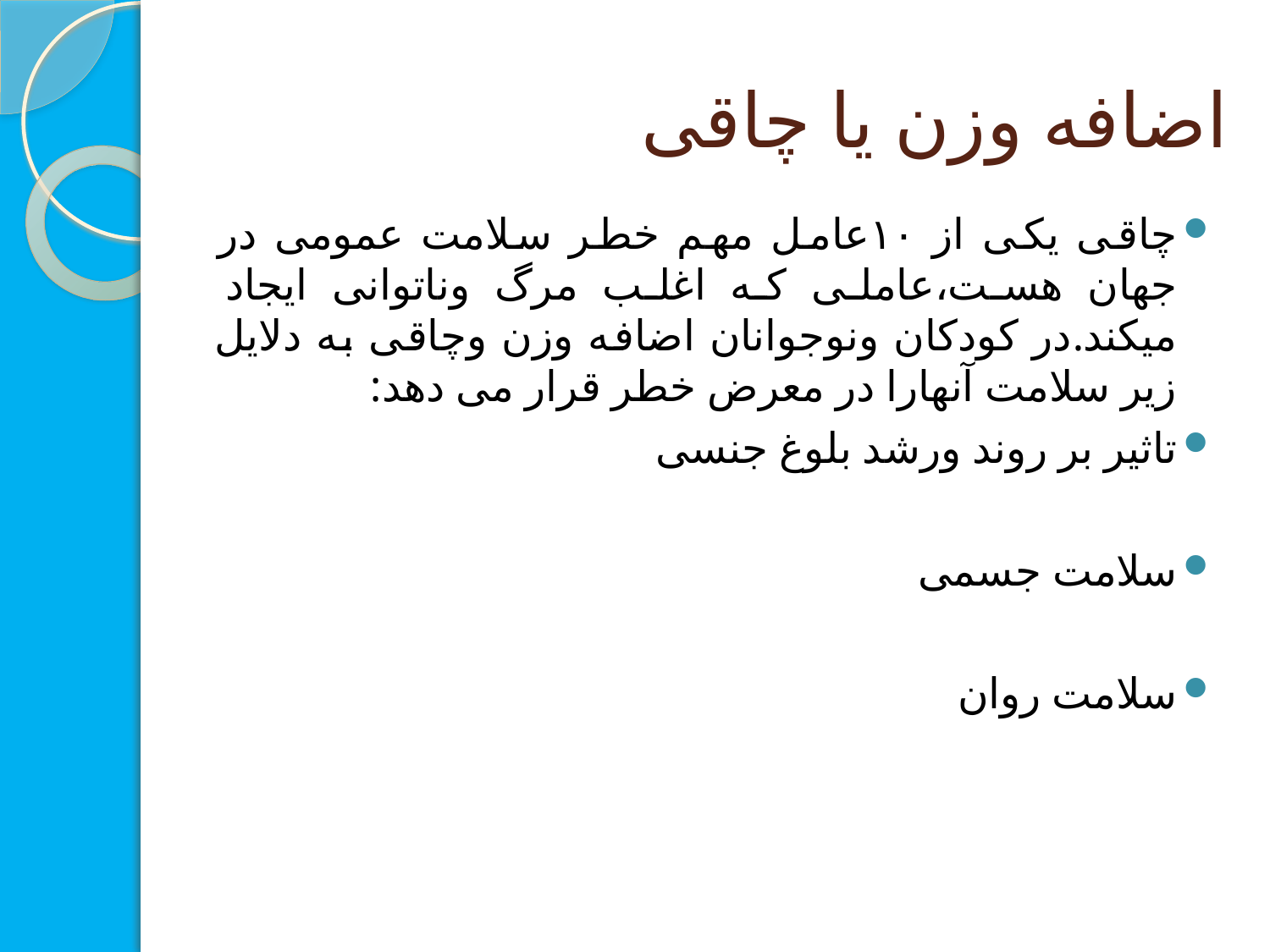

# اضافه وزن یا چاقی
چاقی یکی از ۱۰عامل مهم خطر سلامت عمومی در جهان هست،عاملی که اغلب مرگ وناتوانی ایجاد میکند.در کودکان ونوجوانان اضافه وزن وچاقی به دلایل زیر سلامت آنهارا در معرض خطر قرار می دهد:
تاثیر بر روند ورشد بلوغ جنسی

سلامت جسمی

سلامت روان